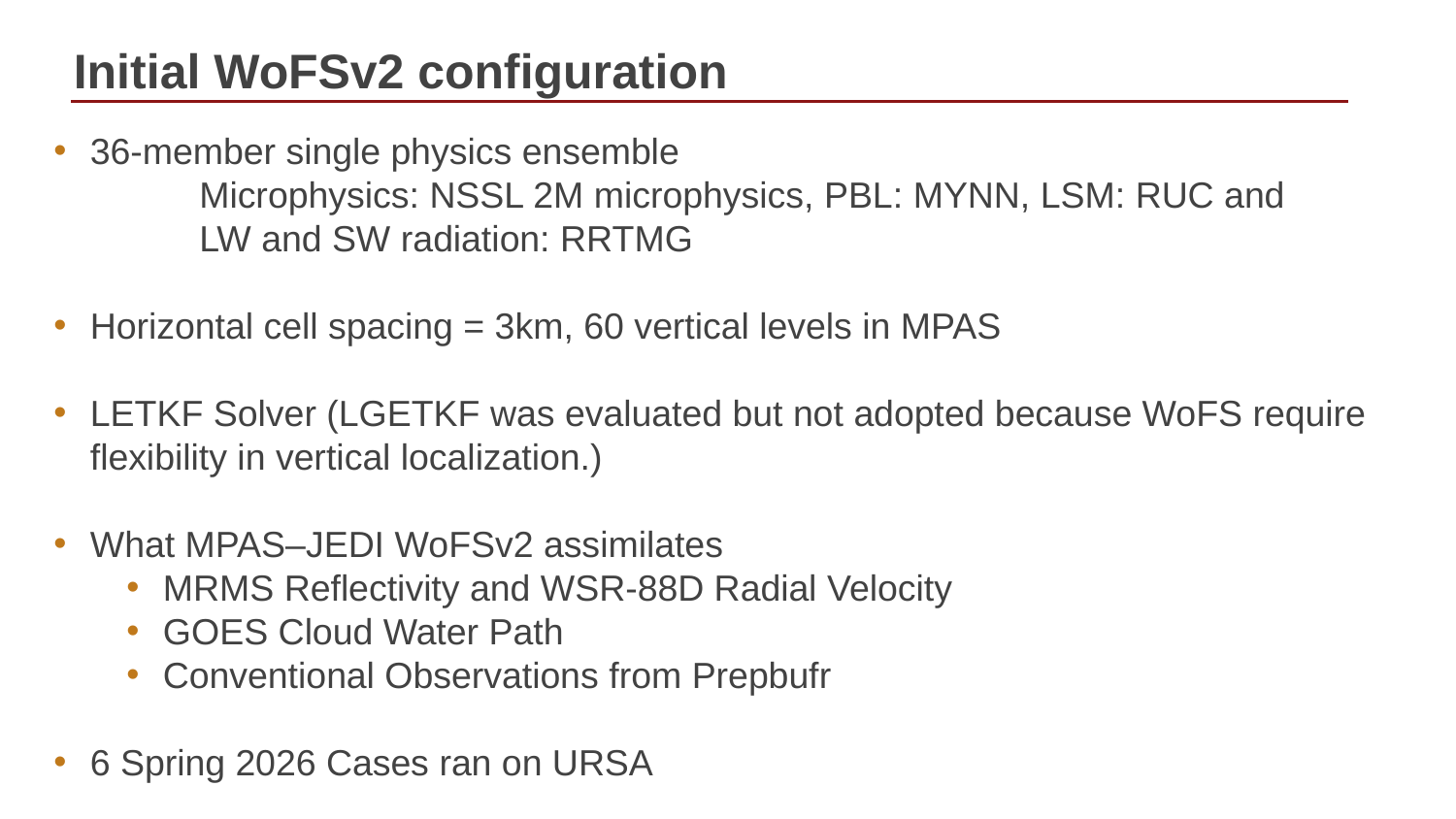

Initial WoFSv2 configuration
36-member single physics ensemble
	Microphysics: NSSL 2M microphysics, PBL: MYNN, LSM: RUC and
	LW and SW radiation: RRTMG

Horizontal cell spacing = 3km, 60 vertical levels in MPAS

LETKF Solver (LGETKF was evaluated but not adopted because WoFS require flexibility in vertical localization.)

What MPAS–JEDI WoFSv2 assimilates
MRMS Reflectivity and WSR-88D Radial Velocity
GOES Cloud Water Path
Conventional Observations from Prepbufr

6 Spring 2026 Cases ran on URSA